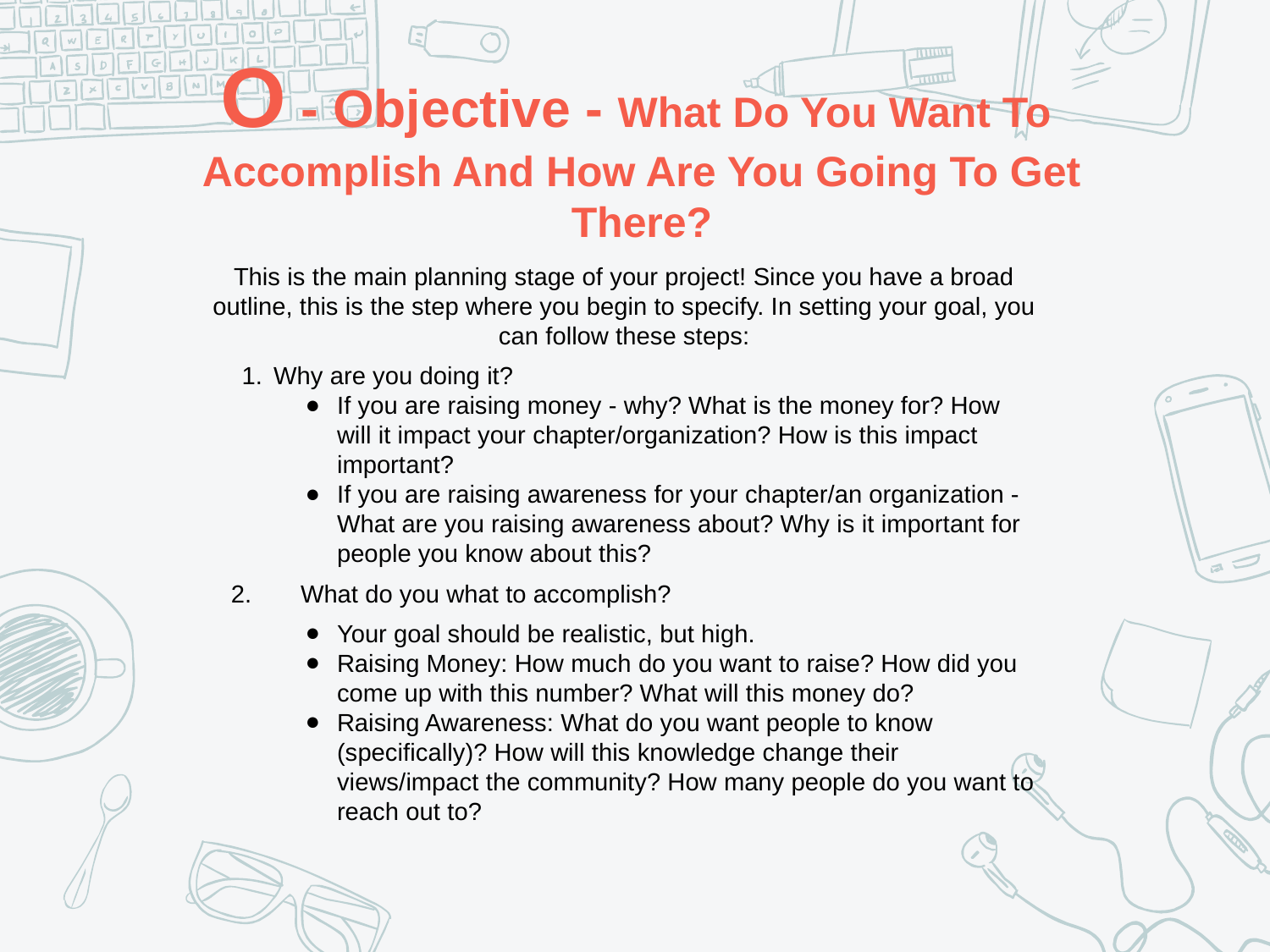

# O - Objective - What Do You Want To
Accomplish And How Are You Going To Get There?
This is the main planning stage of your project! Since you have a broad outline, this is the step where you begin to specify. In setting your goal, you can follow these steps:
Why are you doing it?
If you are raising money - why? What is the money for? How will it impact your chapter/organization? How is this impact important?
If you are raising awareness for your chapter/an organization - What are you raising awareness about? Why is it important for people you know about this?
   2.       What do you what to accomplish?
Your goal should be realistic, but high.
Raising Money: How much do you want to raise? How did you come up with this number? What will this money do?
Raising Awareness: What do you want people to know (specifically)? How will this knowledge change their views/impact the community? How many people do you want to reach out to?